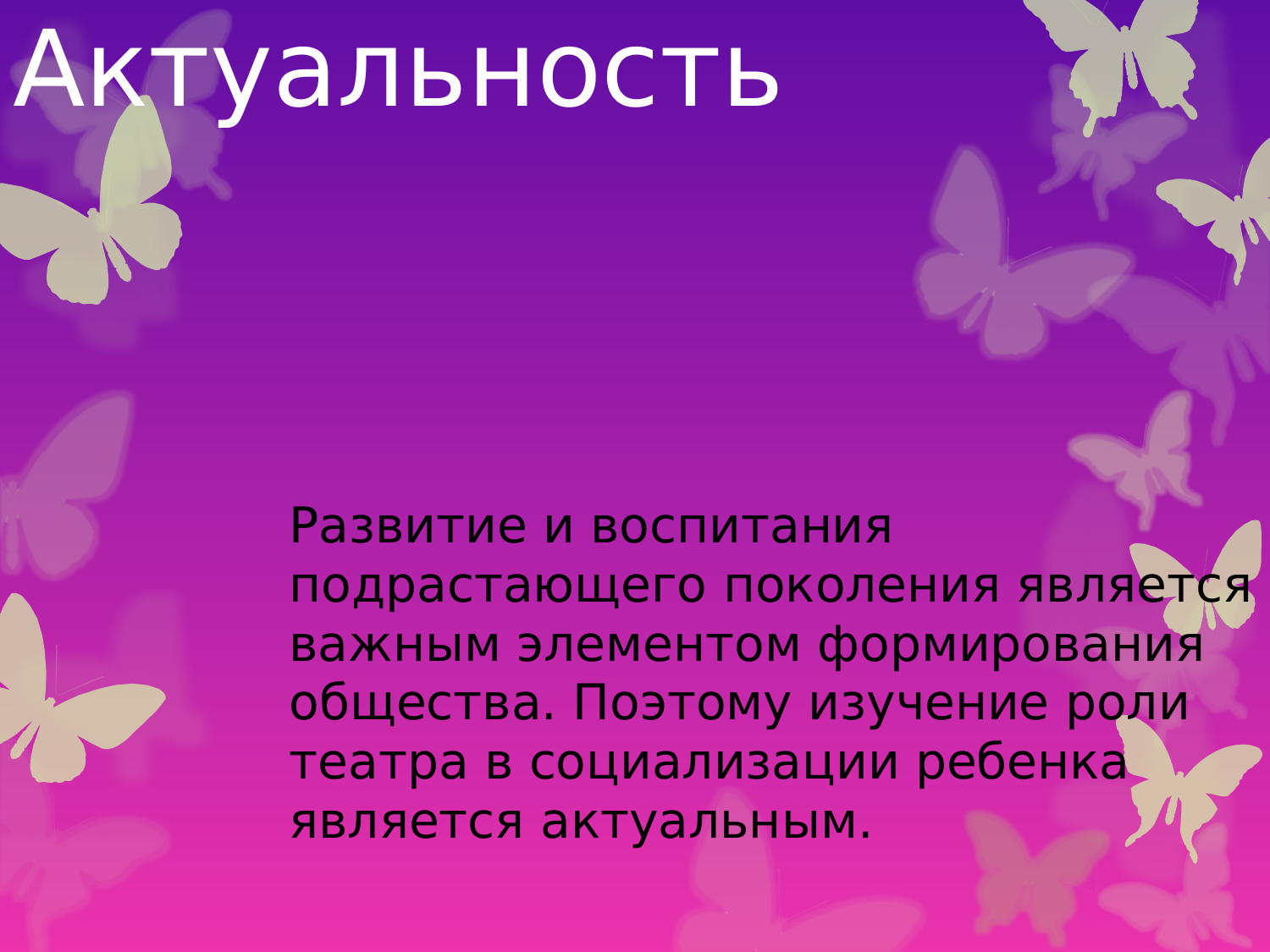

# Актуальность
Развитие и воспитания подрастающего поколения является важным элементом формирования общества. Поэтому изучение роли театра в социализации ребенка является актуальным.